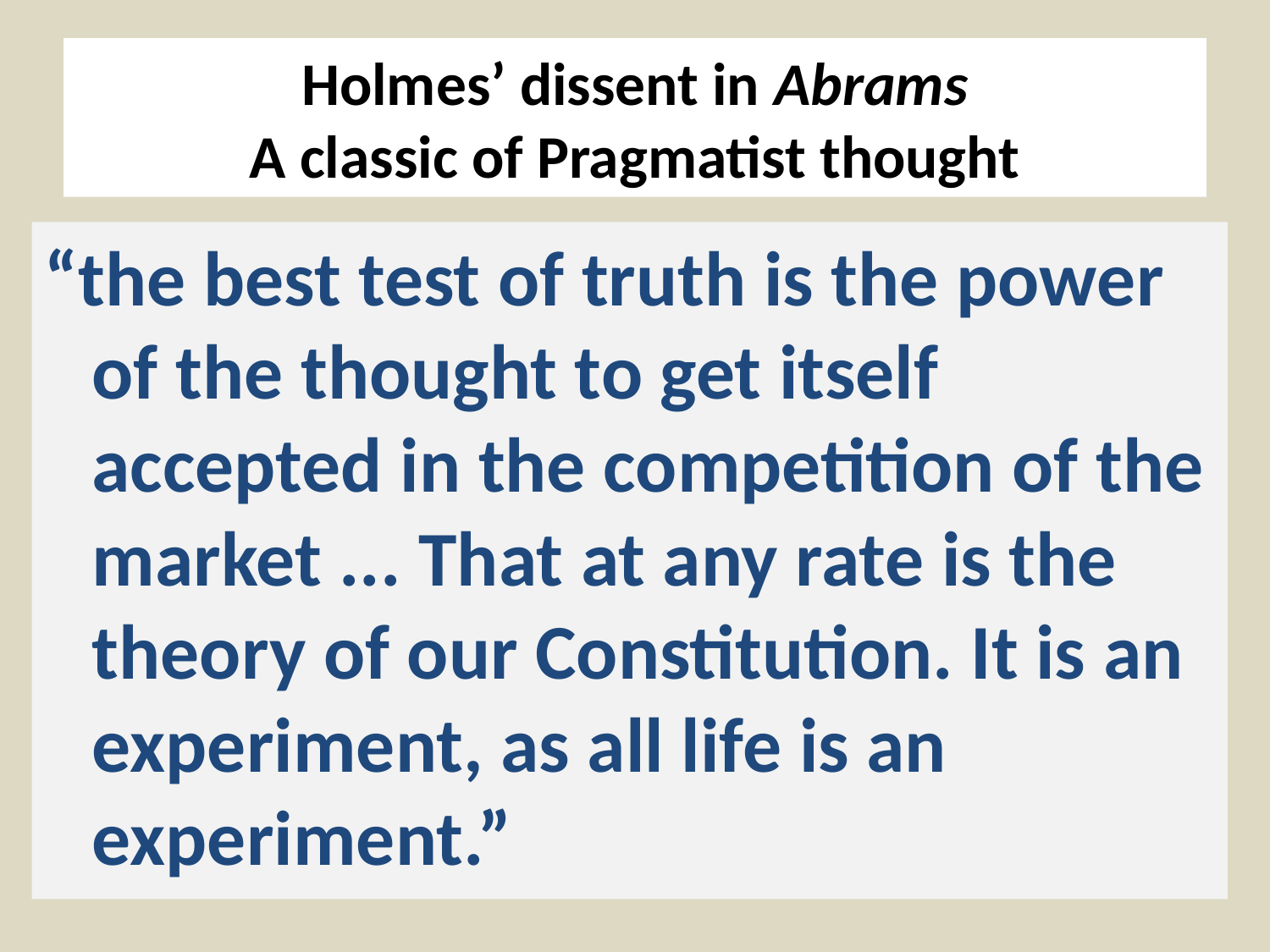

# Holmes’ dissent in Abrams A classic of Pragmatist thought
“the best test of truth is the power of the thought to get itself accepted in the competition of the market ... That at any rate is the theory of our Constitution. It is an experiment, as all life is an experiment.”